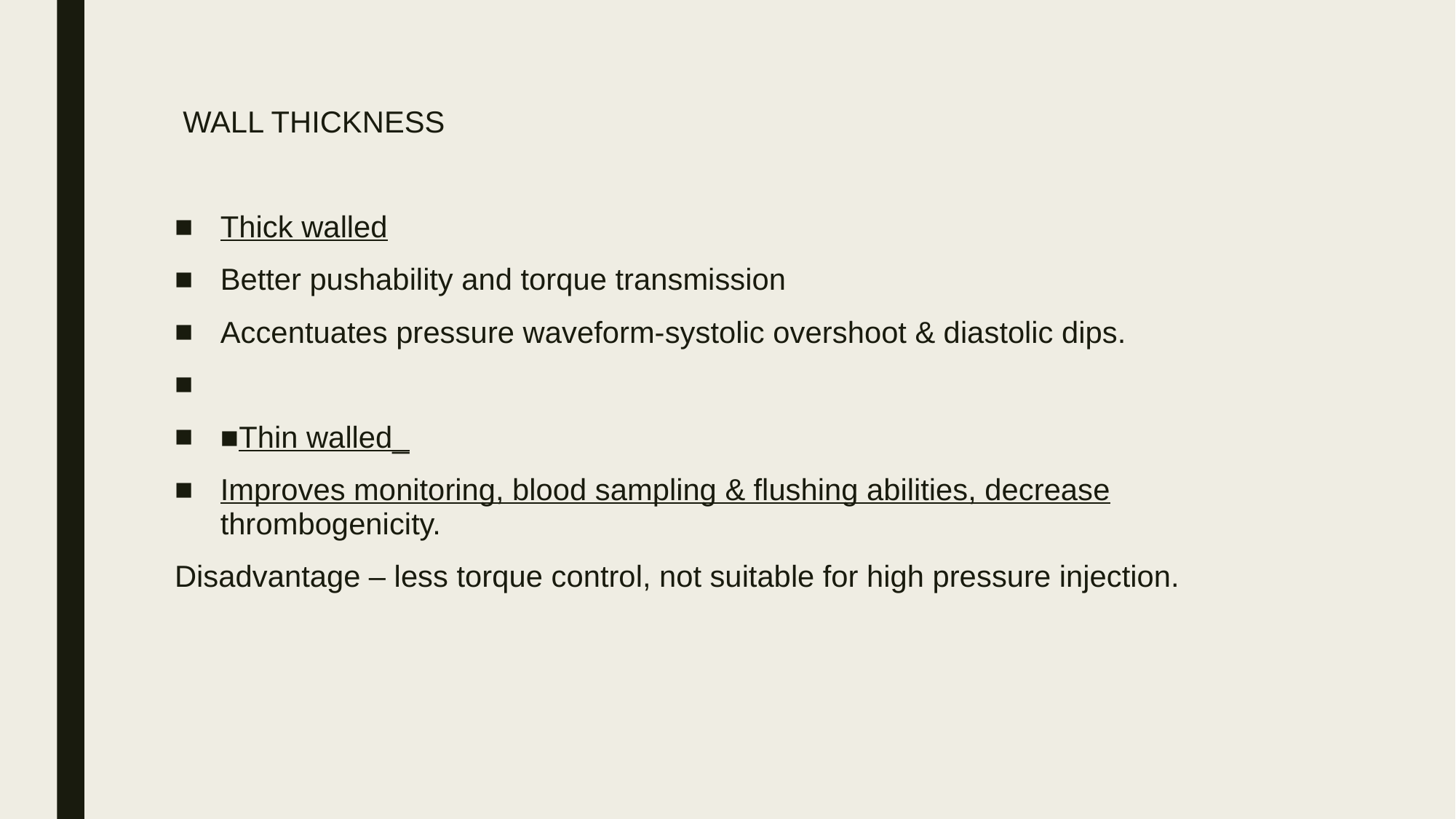

WALL THICKNESS

Thick walled
Better pushability and torque transmission
Accentuates pressure waveform-systolic overshoot & diastolic dips.

■Thin walled_
Improves monitoring, blood sampling & flushing abilities, decrease thrombogenicity.
Disadvantage – less torque control, not suitable for high pressure injection.